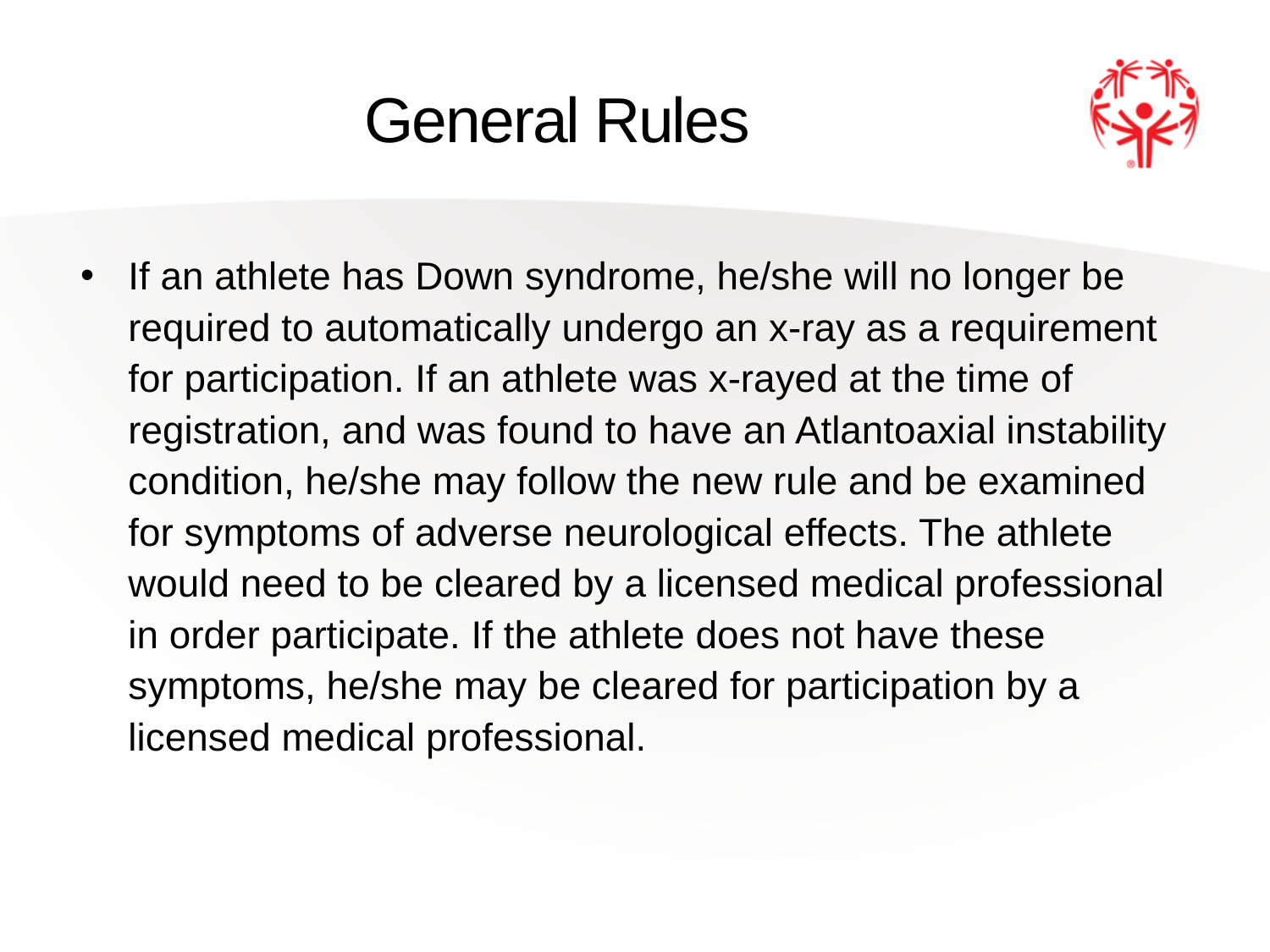

# General Rules
If an athlete has Down syndrome, he/she will no longer be required to automatically undergo an x-ray as a requirement for participation. If an athlete was x-rayed at the time of registration, and was found to have an Atlantoaxial instability condition, he/she may follow the new rule and be examined for symptoms of adverse neurological effects. The athlete would need to be cleared by a licensed medical professional in order participate. If the athlete does not have these symptoms, he/she may be cleared for participation by a licensed medical professional.